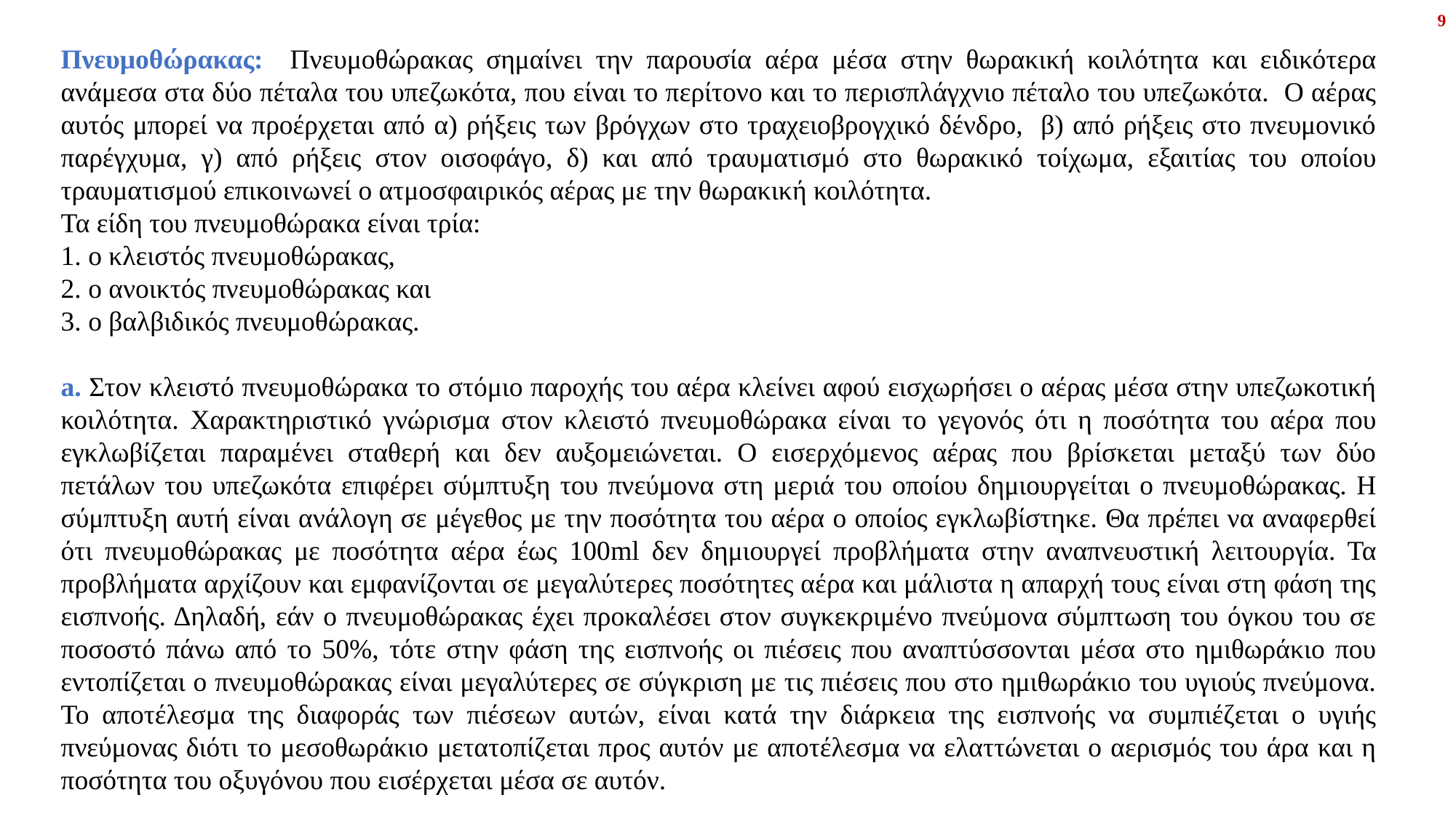

9
Πνευμοθώρακας:  Πνευμοθώρακας σημαίνει την παρουσία αέρα μέσα στην θωρακική κοιλότητα και ειδικότερα ανάμεσα στα δύο πέταλα του υπεζωκότα, που είναι το περίτονο και το περισπλάγχνιο πέταλο του υπεζωκότα.  Ο αέρας αυτός μπορεί να προέρχεται από α) ρήξεις των βρόγχων στο τραχειοβρογχικό δένδρο,  β) από ρήξεις στο πνευμονικό παρέγχυμα, γ) από ρήξεις στον οισοφάγο, δ) και από τραυματισμό στο θωρακικό τοίχωμα, εξαιτίας του οποίου τραυματισμού επικοινωνεί ο ατμοσφαιρικός αέρας με την θωρακική κοιλότητα.
Τα είδη του πνευμοθώρακα είναι τρία:
1. ο κλειστός πνευμοθώρακας,
2. ο ανοικτός πνευμοθώρακας και
3. ο βαλβιδικός πνευμοθώρακας.

a. Στον κλειστό πνευμοθώρακα το στόμιο παροχής του αέρα κλείνει αφού εισχωρήσει ο αέρας μέσα στην υπεζωκοτική κοιλότητα. Χαρακτηριστικό γνώρισμα στον κλειστό πνευμοθώρακα είναι το γεγονός ότι η ποσότητα του αέρα που εγκλωβίζεται παραμένει σταθερή και δεν αυξομειώνεται. Ο εισερχόμενος αέρας που βρίσκεται μεταξύ των δύο πετάλων του υπεζωκότα επιφέρει σύμπτυξη του πνεύμονα στη μεριά του οποίου δημιουργείται ο πνευμοθώρακας. Η σύμπτυξη αυτή είναι ανάλογη σε μέγεθος με την ποσότητα του αέρα ο οποίος εγκλωβίστηκε. Θα πρέπει να αναφερθεί ότι πνευμοθώρακας με ποσότητα αέρα έως 100ml δεν δημιουργεί προβλήματα στην αναπνευστική λειτουργία. Τα προβλήματα αρχίζουν και εμφανίζονται σε μεγαλύτερες ποσότητες αέρα και μάλιστα η απαρχή τους είναι στη φάση της εισπνοής. Δηλαδή, εάν ο πνευμοθώρακας έχει προκαλέσει στον συγκεκριμένο πνεύμονα σύμπτωση του όγκου του σε ποσοστό πάνω από το 50%, τότε στην φάση της εισπνοής οι πιέσεις που αναπτύσσονται μέσα στο ημιθωράκιο που εντοπίζεται ο πνευμοθώρακας είναι μεγαλύτερες σε σύγκριση με τις πιέσεις που στο ημιθωράκιο του υγιούς πνεύμονα. Το αποτέλεσμα της διαφοράς των πιέσεων αυτών, είναι κατά την διάρκεια της εισπνοής να συμπιέζεται ο υγιής πνεύμονας διότι το μεσοθωράκιο μετατοπίζεται προς αυτόν με αποτέλεσμα να ελαττώνεται ο αερισμός του άρα και η ποσότητα του οξυγόνου που εισέρχεται μέσα σε αυτόν.